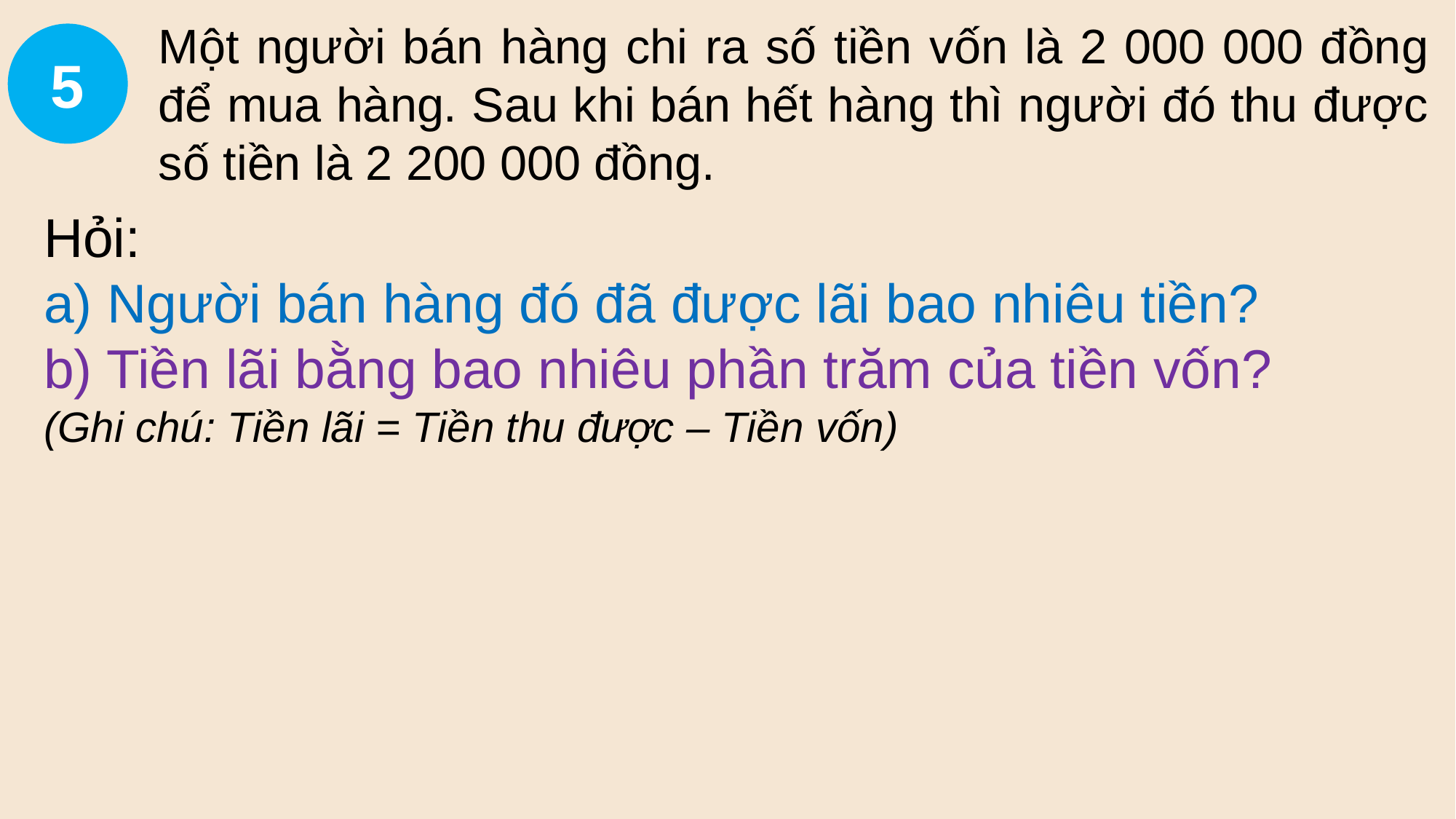

Một người bán hàng chi ra số tiền vốn là 2 000 000 đồng để mua hàng. Sau khi bán hết hàng thì người đó thu được số tiền là 2 200 000 đồng.
5
Hỏi:
a) Người bán hàng đó đã được lãi bao nhiêu tiền?
b) Tiền lãi bằng bao nhiêu phần trăm của tiền vốn?
(Ghi chú: Tiền lãi = Tiền thu được – Tiền vốn)